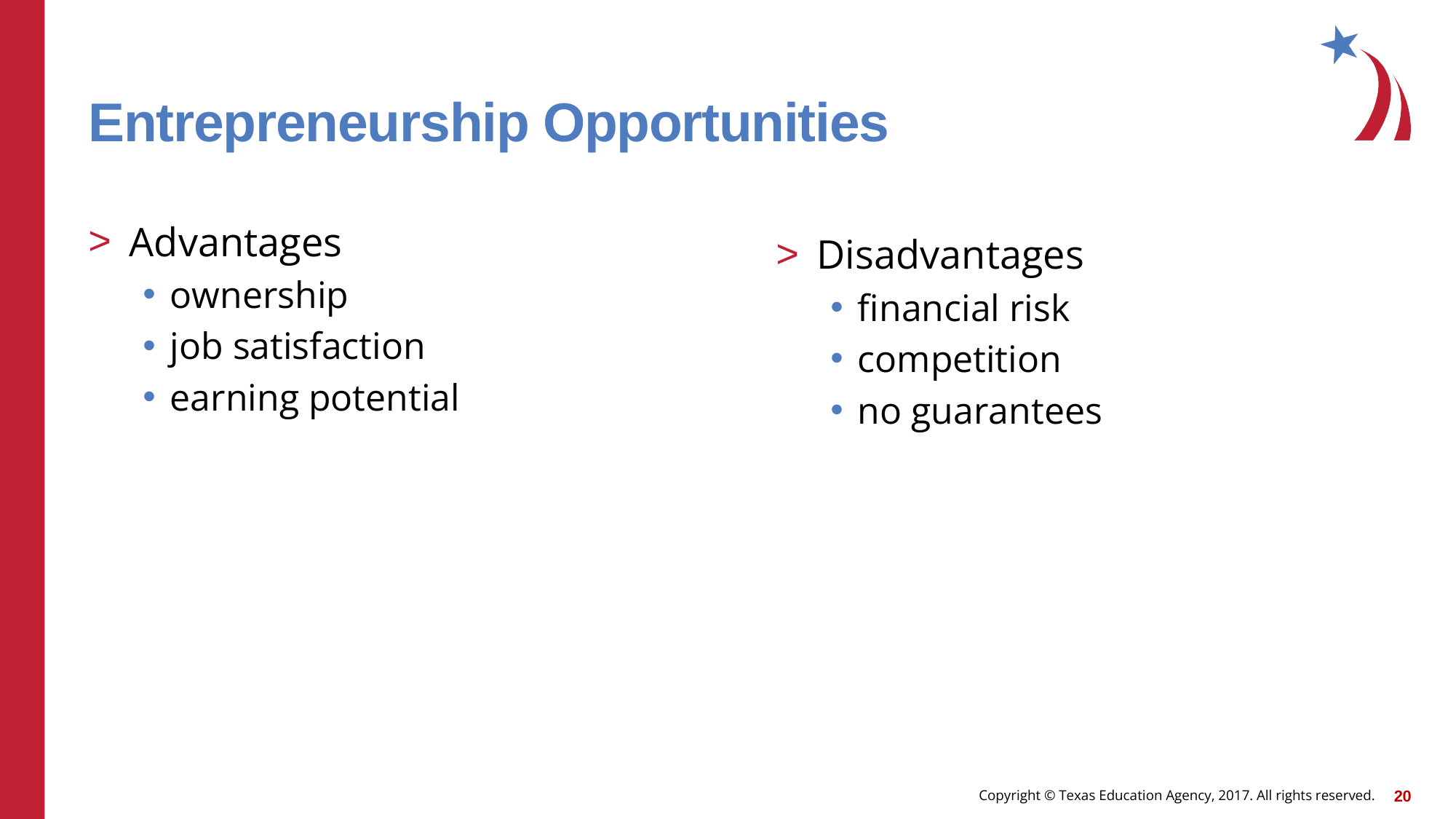

# Entrepreneurship Opportunities
Advantages
ownership
job satisfaction
earning potential

Disadvantages
financial risk
competition
no guarantees